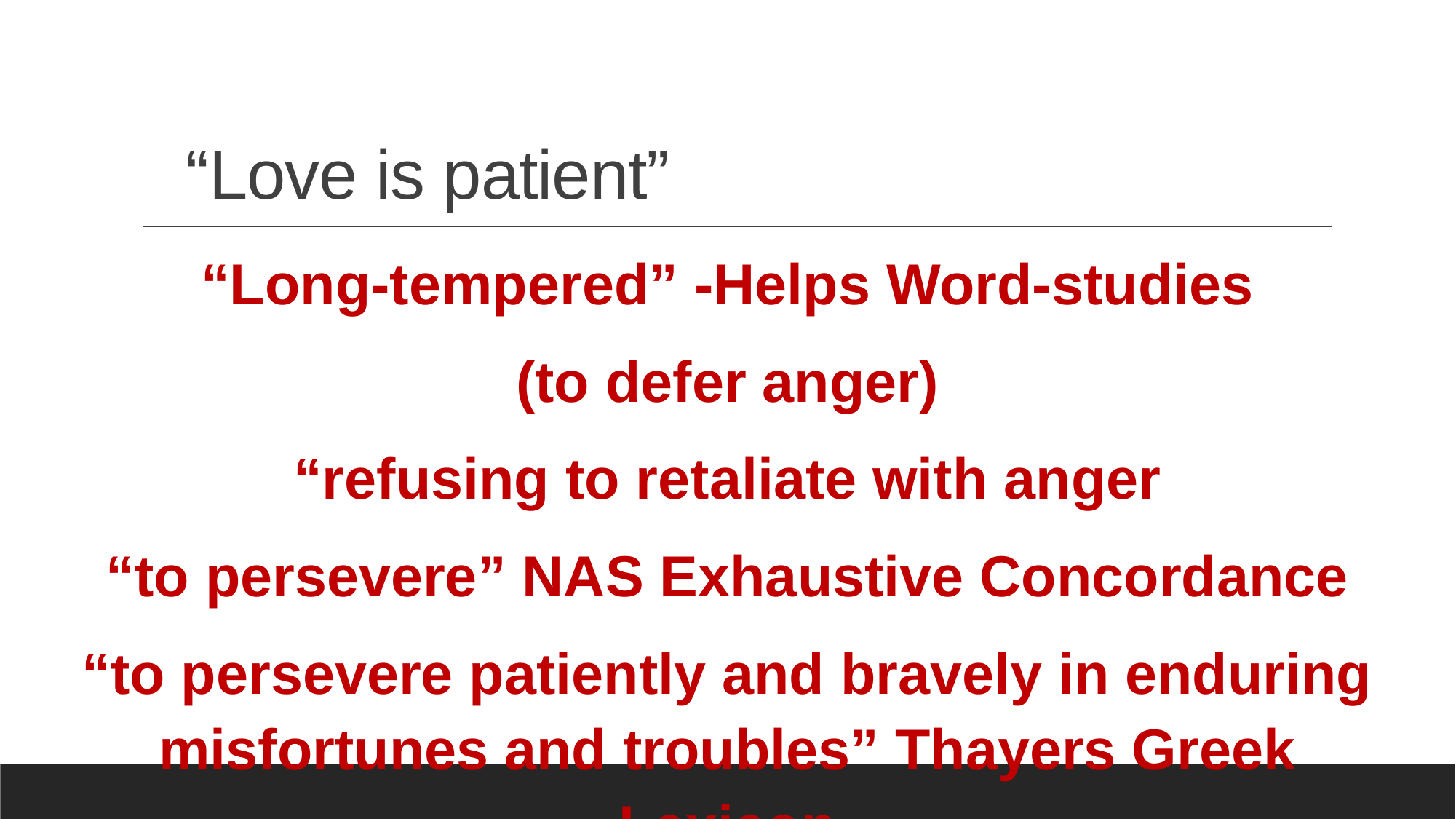

# “Love is patient”
“Long-tempered” -Helps Word-studies
(to defer anger)
“refusing to retaliate with anger
“to persevere” NAS Exhaustive Concordance
“to persevere patiently and bravely in enduring misfortunes and troubles” Thayers Greek Lexicon